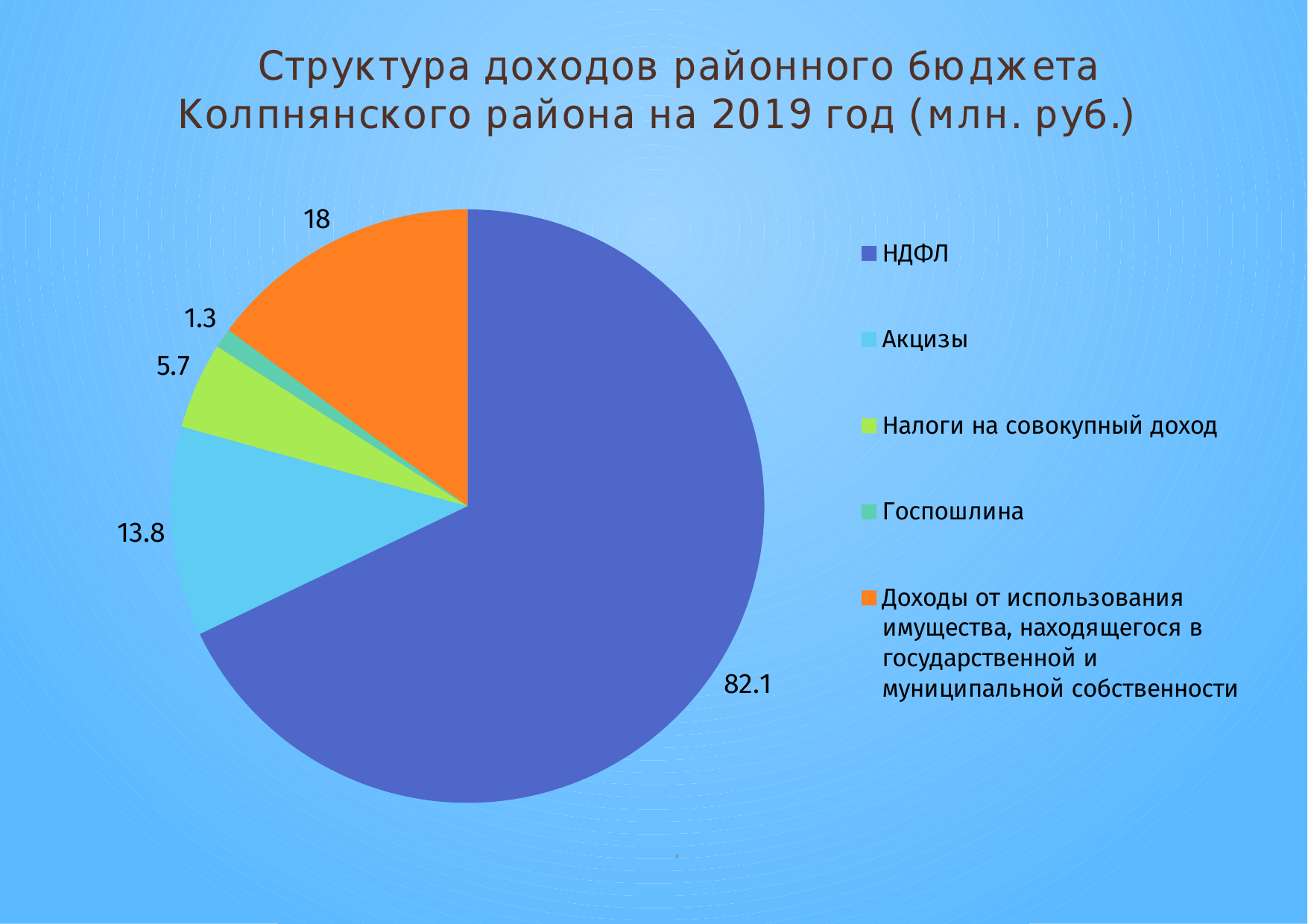

Структура доходов районного бюджета Колпнянского района на 2019 год (млн. руб.)

### Chart

| Category | Продажи |
|---|---|
| НДФЛ | 82.1 |
| Акцизы | 13.8 |
| Налоги на совокупный доход | 5.7 |
| Госпошлина | 1.3 |
| Доходы от использования имущества, находящегося в государственной и муниципальной собственности | 18.0 |
8